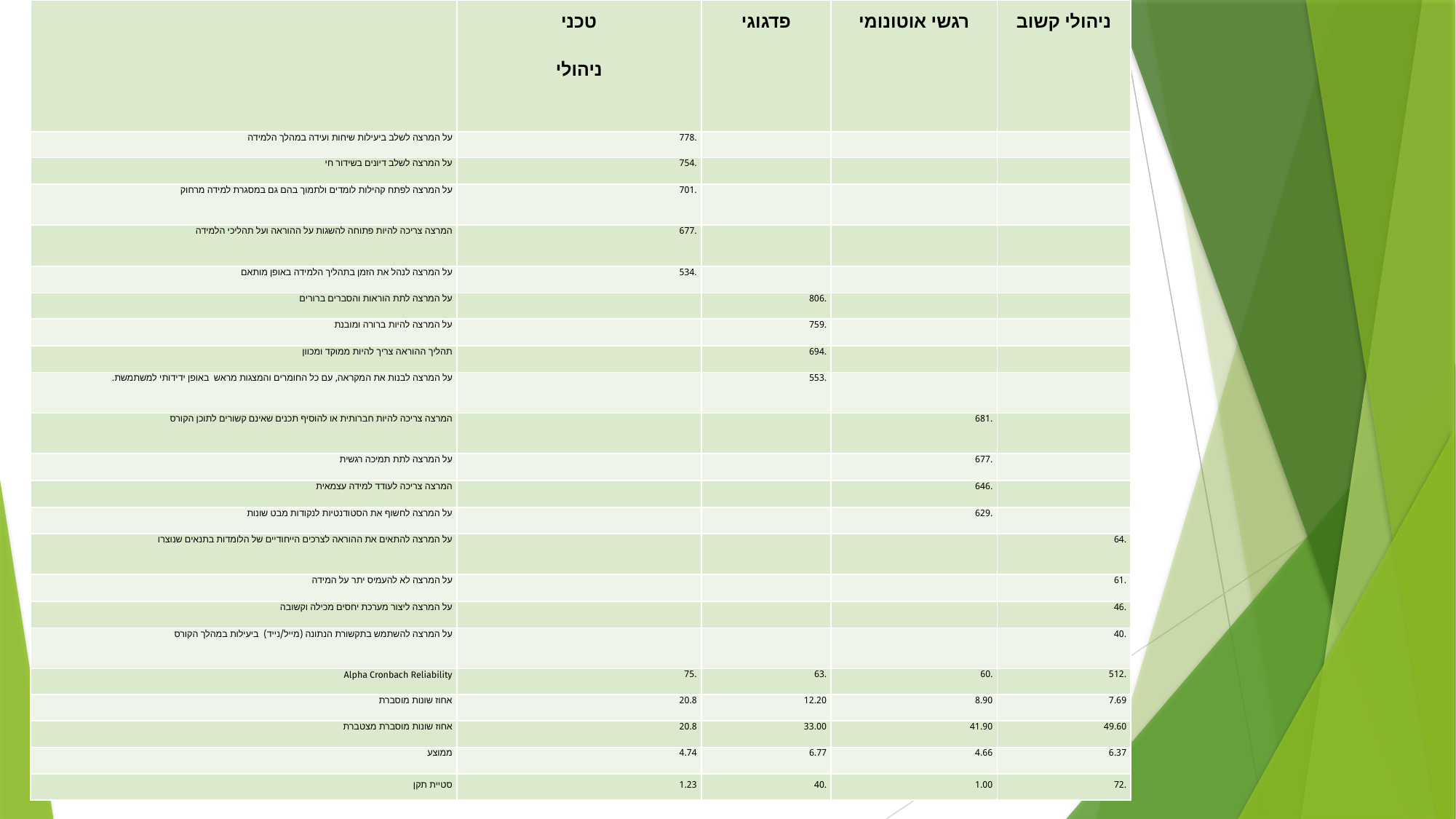

|  | טכני ניהולי | פדגוגי | רגשי אוטונומי | ניהולי קשוב |
| --- | --- | --- | --- | --- |
| על המרצה לשלב ביעילות שיחות ועידה במהלך הלמידה | .778 |  |  |  |
| על המרצה לשלב דיונים בשידור חי | .754 |  |  |  |
| על המרצה לפתח קהילות לומדים ולתמוך בהם גם במסגרת למידה מרחוק | .701 |  |  |  |
| המרצה צריכה להיות פתוחה להשגות על ההוראה ועל תהליכי הלמידה | .677 |  |  |  |
| על המרצה לנהל את הזמן בתהליך הלמידה באופן מותאם | .534 |  |  |  |
| על המרצה לתת הוראות והסברים ברורים |  | .806 |  |  |
| על המרצה להיות ברורה ומובנת |  | .759 |  |  |
| תהליך ההוראה צריך להיות ממוקד ומכוון |  | .694 |  |  |
| על המרצה לבנות את המקראה, עם כל החומרים והמצגות מראש באופן ידידותי למשתמשת. |  | .553 |  |  |
| המרצה צריכה להיות חברותית או להוסיף תכנים שאינם קשורים לתוכן הקורס |  |  | .681 |  |
| על המרצה לתת תמיכה רגשית |  |  | .677 |  |
| המרצה צריכה לעודד למידה עצמאית |  |  | .646 |  |
| על המרצה לחשוף את הסטודנטיות לנקודות מבט שונות |  |  | .629 |  |
| על המרצה להתאים את ההוראה לצרכים הייחודיים של הלומדות בתנאים שנוצרו |  |  |  | .64 |
| על המרצה לא להעמיס יתר על המידה |  |  |  | .61 |
| על המרצה ליצור מערכת יחסים מכילה וקשובה |  |  |  | .46 |
| על המרצה להשתמש בתקשורת הנתונה (מייל/נייד) ביעילות במהלך הקורס |  |  |  | .40 |
| Alpha Cronbach Reliability | .75 | .63 | .60 | .512 |
| אחוז שונות מוסברת | 20.8 | 12.20 | 8.90 | 7.69 |
| אחוז שונות מוסברת מצטברת | 20.8 | 33.00 | 41.90 | 49.60 |
| ממוצע | 4.74 | 6.77 | 4.66 | 6.37 |
| סטיית תקן | 1.23 | .40 | 1.00 | .72 |